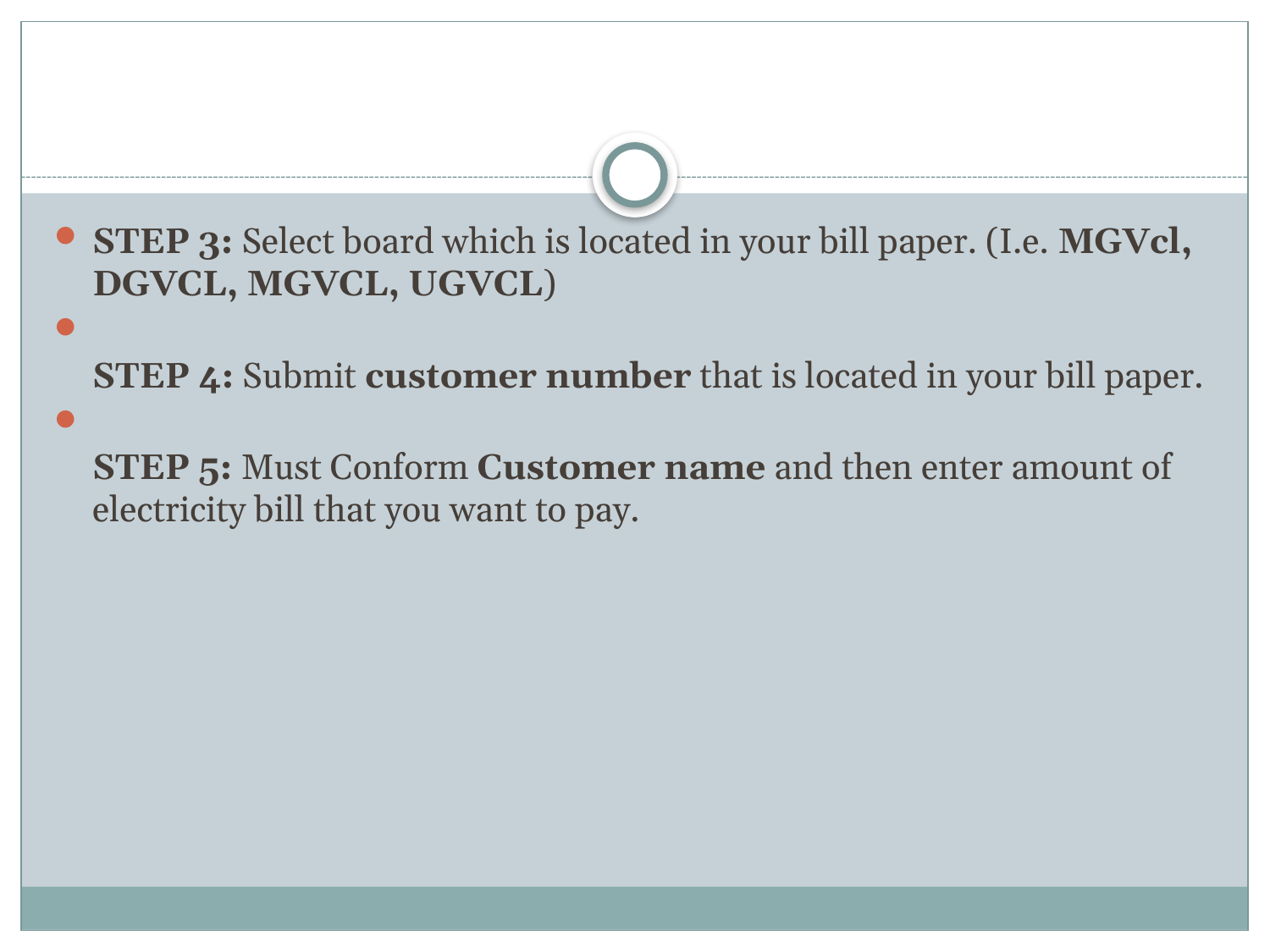

#
STEP 3: Select board which is located in your bill paper. (I.e. MGVcl, DGVCL, MGVCL, UGVCL)
STEP 4: Submit customer number that is located in your bill paper.
STEP 5: Must Conform Customer name and then enter amount of electricity bill that you want to pay.